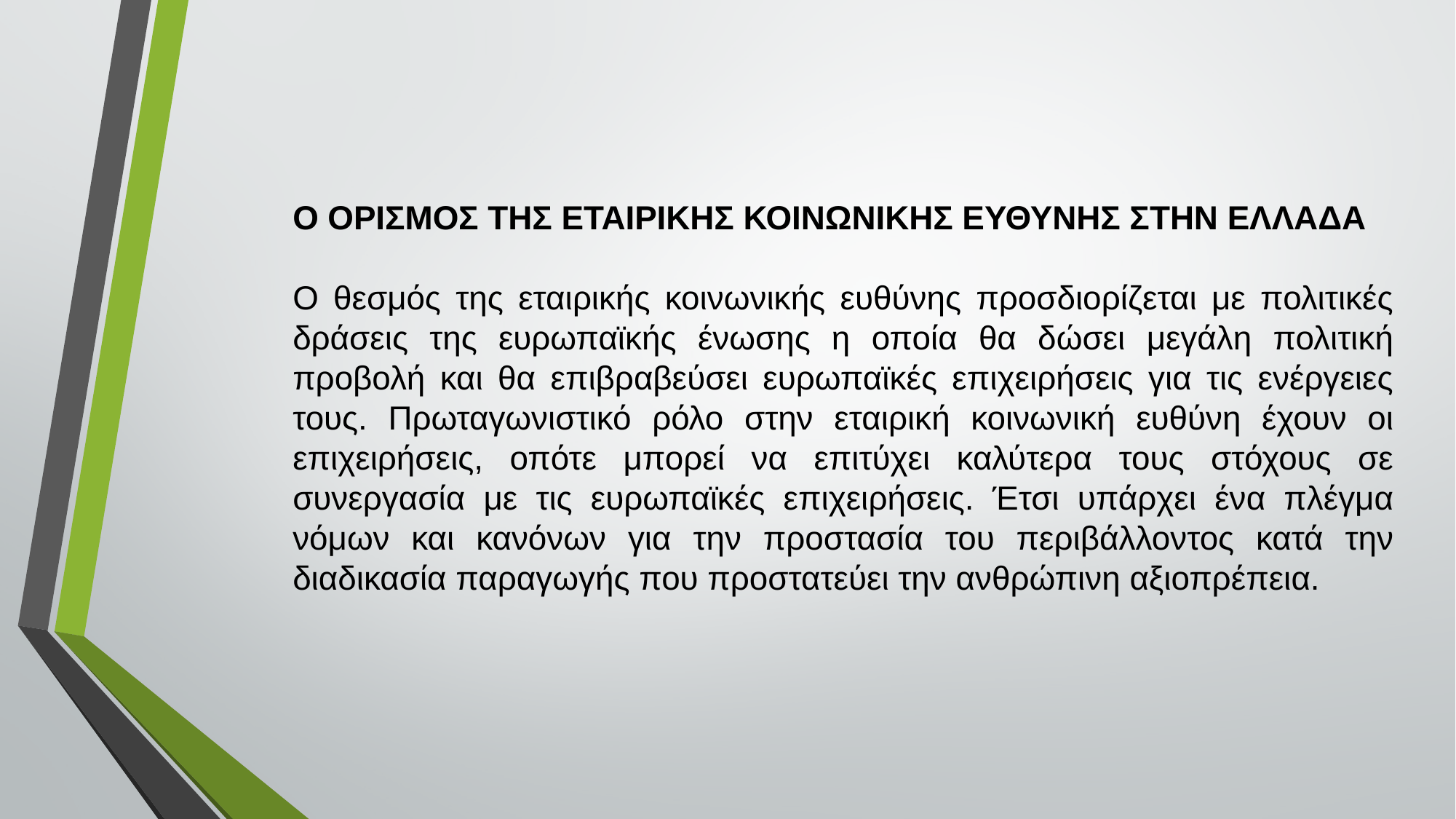

Ο ΟΡΙΣΜΟΣ ΤΗΣ ΕΤΑΙΡΙΚΗΣ ΚΟΙΝΩΝΙΚΗΣ ΕΥΘΥΝΗΣ ΣΤΗΝ ΕΛΛΑΔΑ

Ο θεσμός της εταιρικής κοινωνικής ευθύνης προσδιορίζεται με πολιτικές δράσεις της ευρωπαϊκής ένωσης η οποία θα δώσει μεγάλη πολιτική προβολή και θα επιβραβεύσει ευρωπαϊκές επιχειρήσεις για τις ενέργειες τους. Πρωταγωνιστικό ρόλο στην εταιρική κοινωνική ευθύνη έχουν οι επιχειρήσεις, οπότε μπορεί να επιτύχει καλύτερα τους στόχους σε συνεργασία με τις ευρωπαϊκές επιχειρήσεις. Έτσι υπάρχει ένα πλέγμα νόμων και κανόνων για την προστασία του περιβάλλοντος κατά την διαδικασία παραγωγής που προστατεύει την ανθρώπινη αξιοπρέπεια.